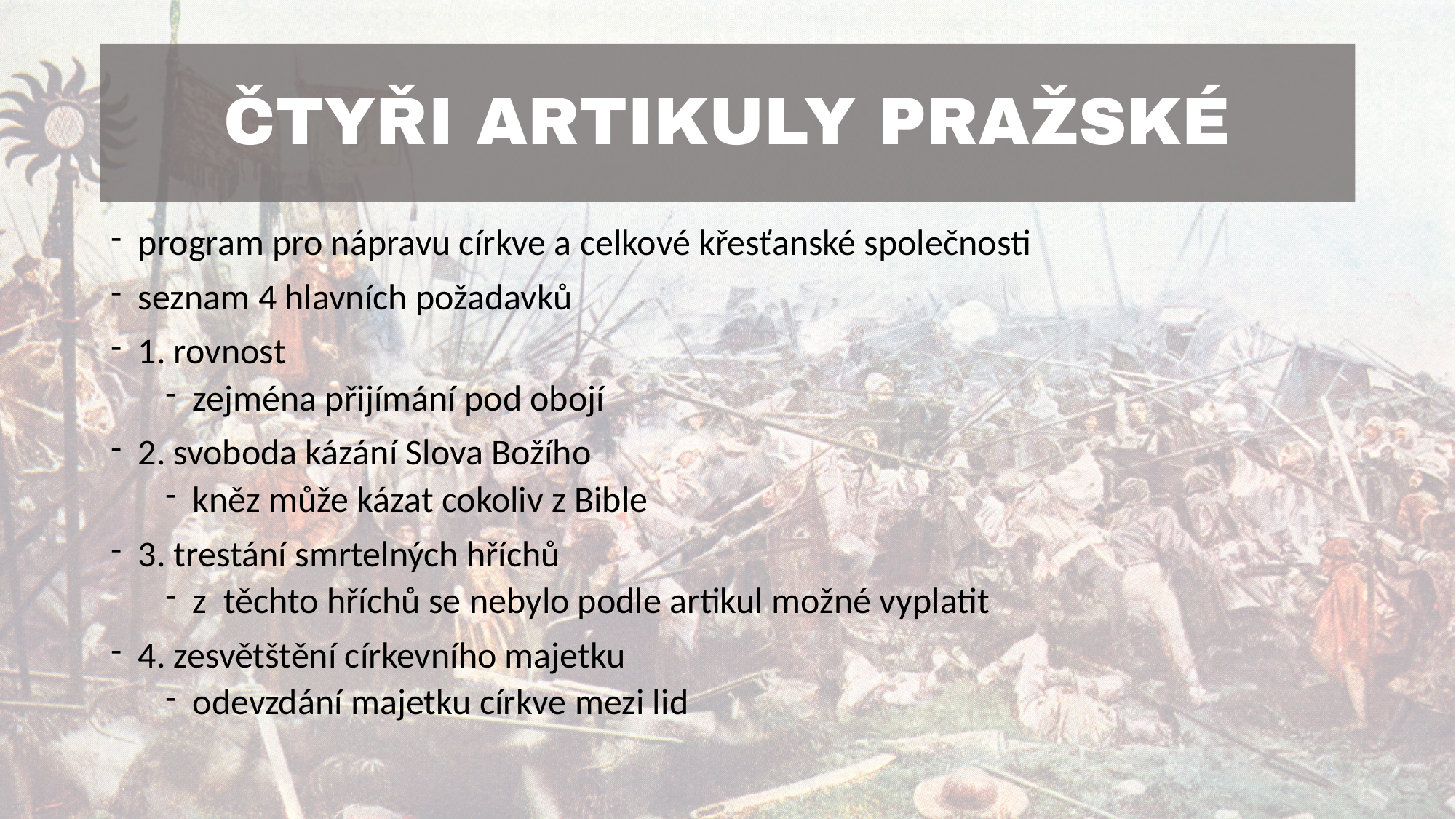

# ČTYŘI ARTIKULY PRAŽSKÉ
program pro nápravu církve a celkové křesťanské společnosti
seznam 4 hlavních požadavků
1. rovnost
zejména přijímání pod obojí
2. svoboda kázání Slova Božího
kněz může kázat cokoliv z Bible
3. trestání smrtelných hříchů
z  těchto hříchů se nebylo podle artikul možné vyplatit
4. zesvětštění církevního majetku
odevzdání majetku církve mezi lid